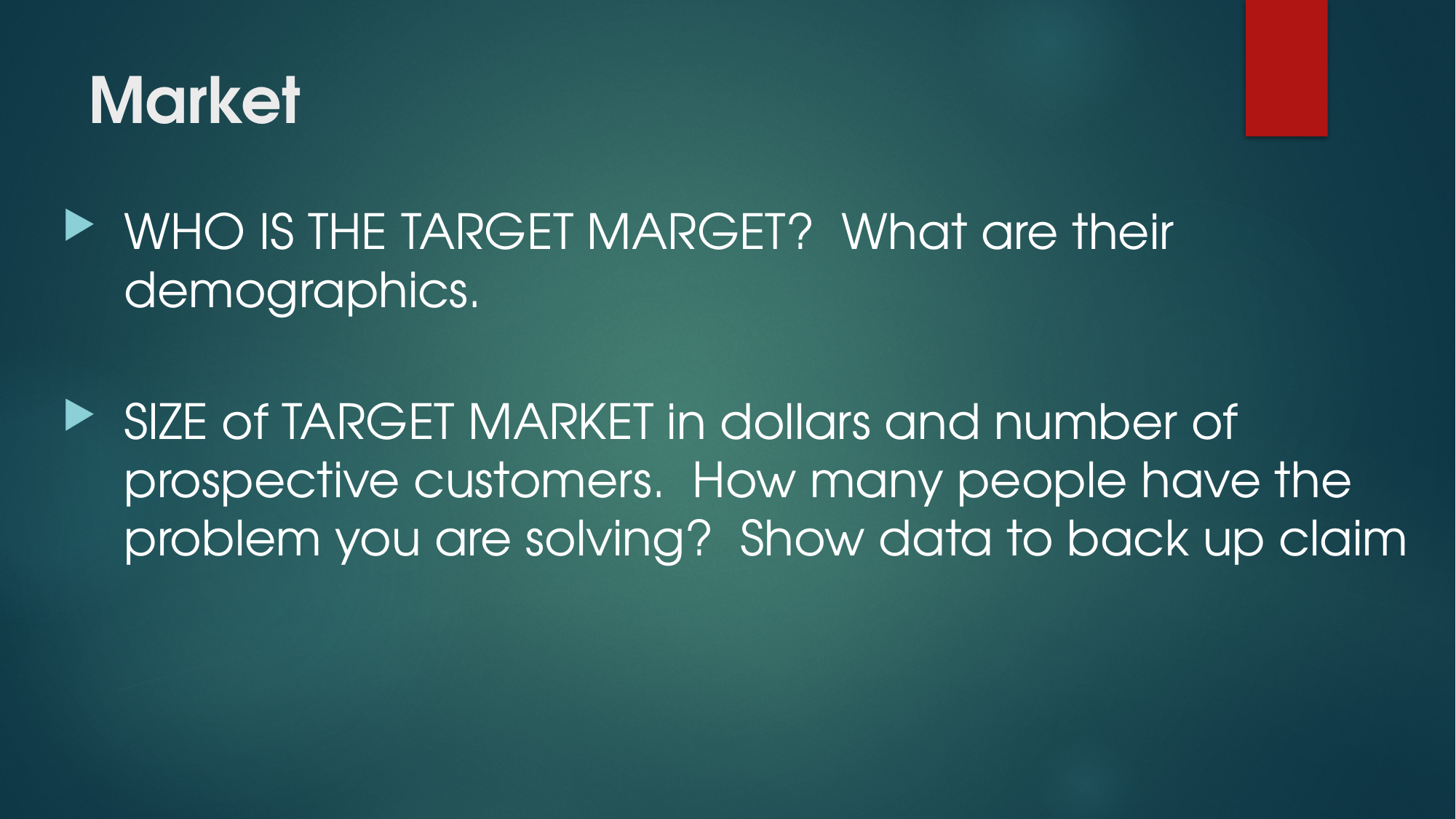

# Market
WHO IS THE TARGET MARGET?  What are their demographics.
SIZE of TARGET MARKET in dollars and number of prospective customers.  How many people have the problem you are solving?  Show data to back up claim